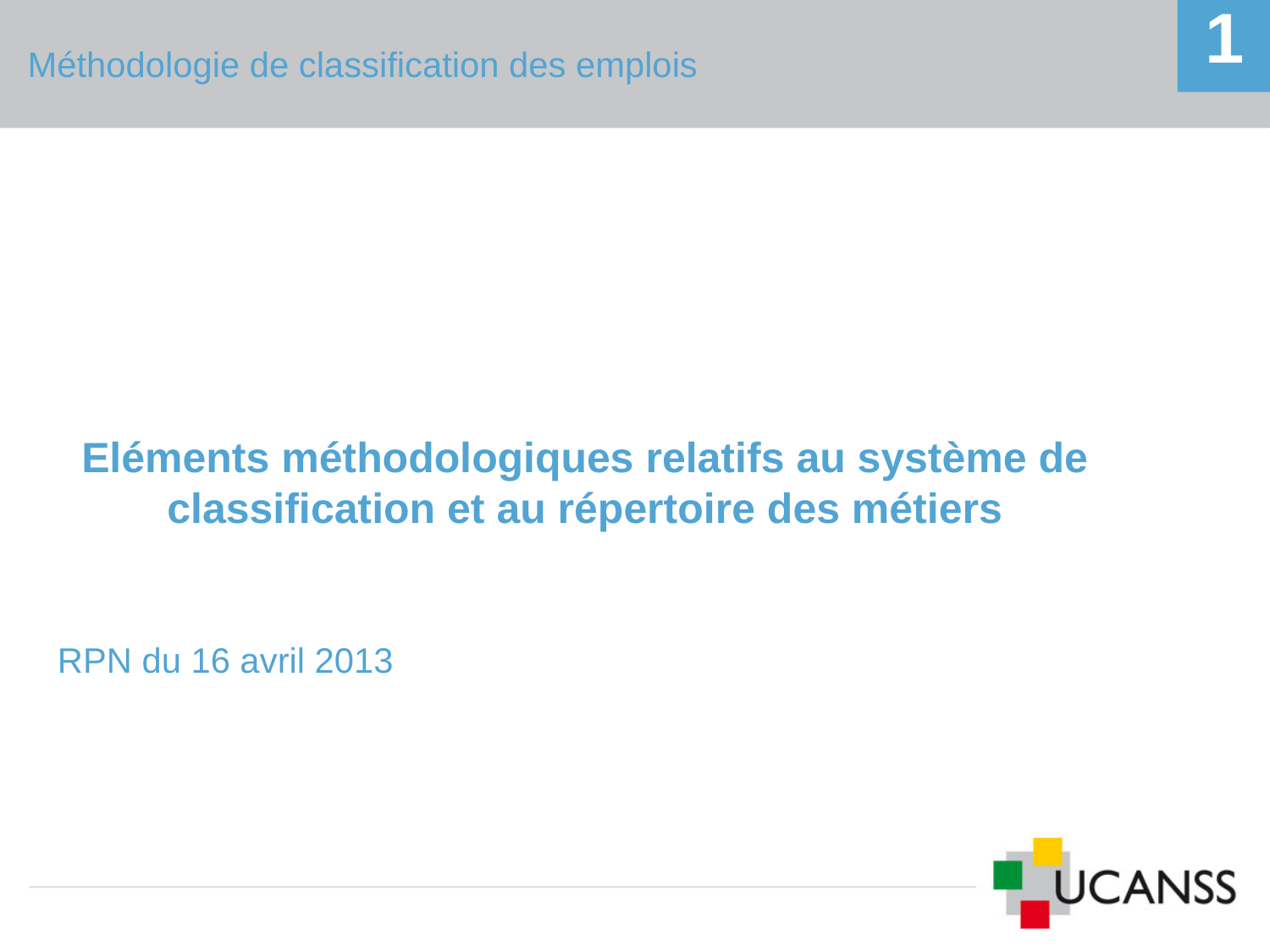

# Méthodologie de classification des emplois
1

Eléments méthodologiques relatifs au système de classification et au répertoire des métiers

RPN du 16 avril 2013